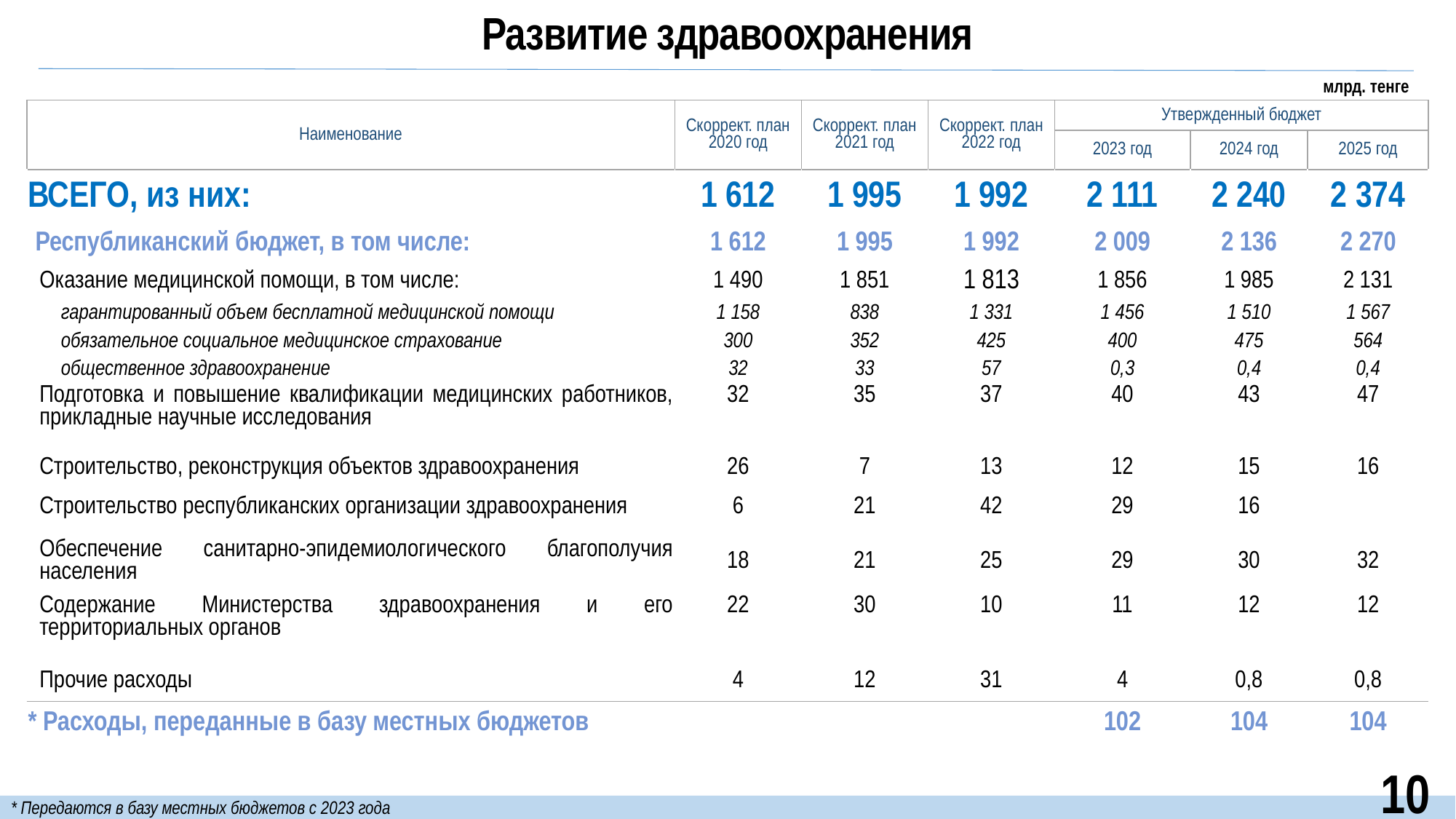

Развитие здравоохранения
млрд. тенге
| Наименование | Скоррект. план 2020 год | Скоррект. план 2021 год | Скоррект. план 2022 год | Утвержденный бюджет |  |  |
| --- | --- | --- | --- | --- | --- | --- |
|  |  |  |  | 2023 год | 2024 год | 2025 год |
| ВСЕГО, из них: | 1 612 | 1 995 | 1 992 | 2 111 | 2 240 | 2 374 |
| Республиканский бюджет, в том числе: | 1 612 | 1 995 | 1 992 | 2 009 | 2 136 | 2 270 |
| Оказание медицинской помощи, в том числе: | 1 490 | 1 851 | 1 813 | 1 856 | 1 985 | 2 131 |
| гарантированный объем бесплатной медицинской помощи | 1 158 | 838 | 1 331 | 1 456 | 1 510 | 1 567 |
| обязательное социальное медицинское страхование | 300 | 352 | 425 | 400 | 475 | 564 |
| общественное здравоохранение | 32 | 33 | 57 | 0,3 | 0,4 | 0,4 |
| Подготовка и повышение квалификации медицинских работников, прикладные научные исследования | 32 | 35 | 37 | 40 | 43 | 47 |
| Строительство, реконструкция объектов здравоохранения | 26 | 7 | 13 | 12 | 15 | 16 |
| Строительство республиканских организации здравоохранения | 6 | 21 | 42 | 29 | 16 |  |
| Обеспечение санитарно-эпидемиологического благополучия населения | 18 | 21 | 25 | 29 | 30 | 32 |
| Содержание Министерства здравоохранения и его территориальных органов | 22 | 30 | 10 | 11 | 12 | 12 |
| Прочие расходы | 4 | 12 | 31 | 4 | 0,8 | 0,8 |
| \* Расходы, переданные в базу местных бюджетов |  |  |  | 102 | 104 | 104 |
10
* Передаются в базу местных бюджетов с 2023 года